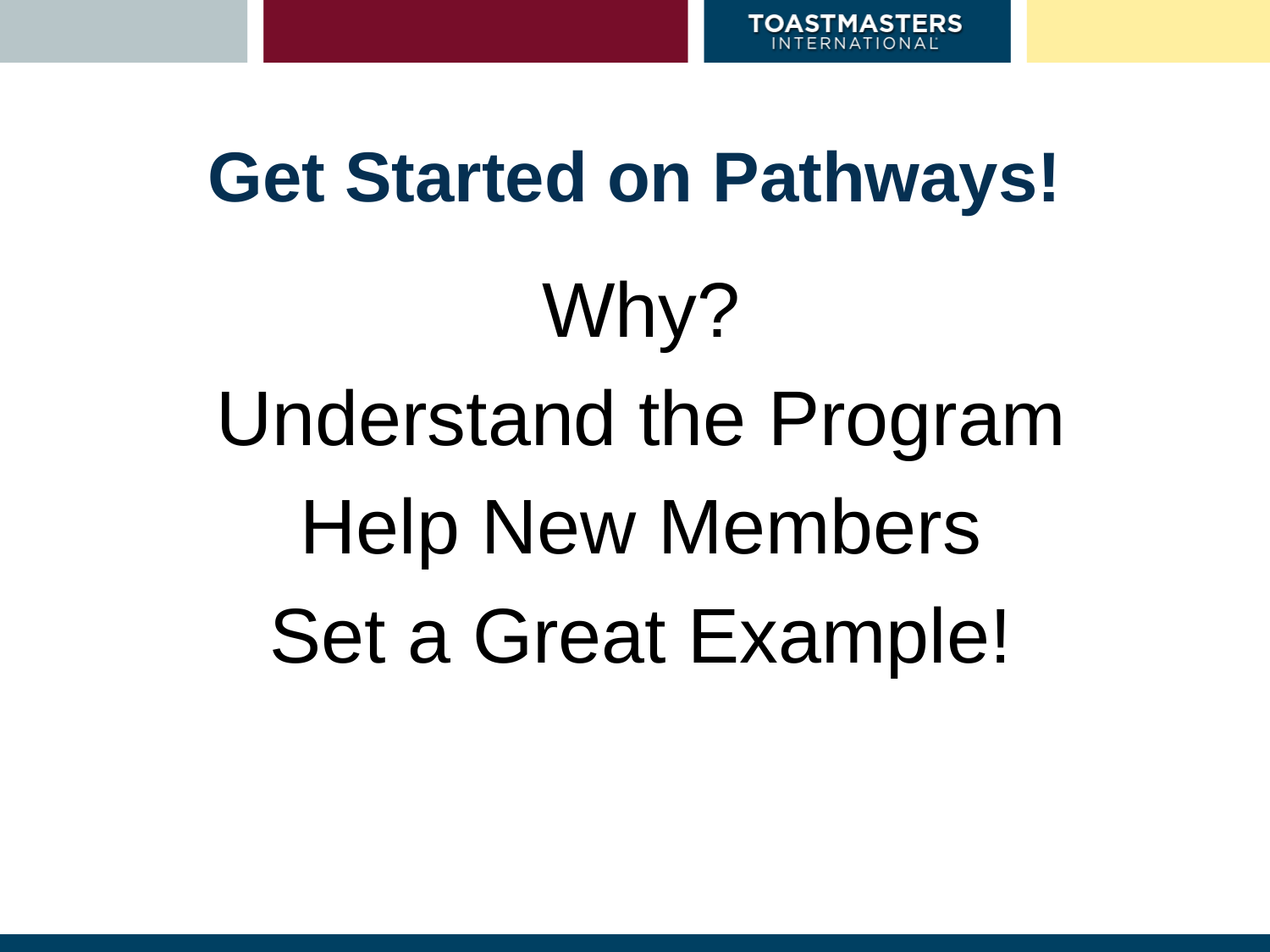

# Get Started on Pathways!
Why?
Understand the Program
Help New Members
Set a Great Example!